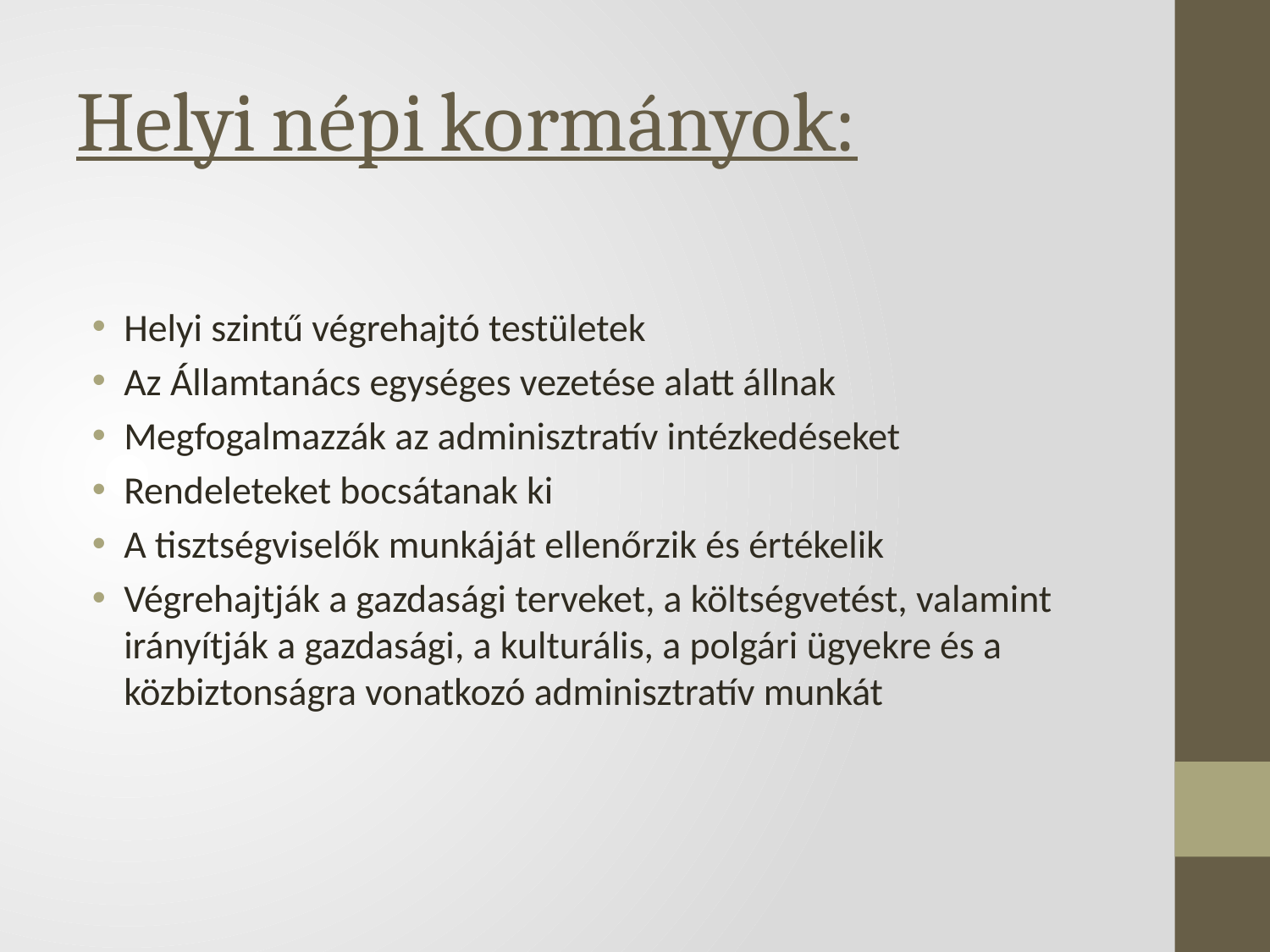

# Helyi népi kormányok:
Helyi szintű végrehajtó testületek
Az Államtanács egységes vezetése alatt állnak
Megfogalmazzák az adminisztratív intézkedéseket
Rendeleteket bocsátanak ki
A tisztségviselők munkáját ellenőrzik és értékelik
Végrehajtják a gazdasági terveket, a költségvetést, valamint irányítják a gazdasági, a kulturális, a polgári ügyekre és a közbiztonságra vonatkozó adminisztratív munkát